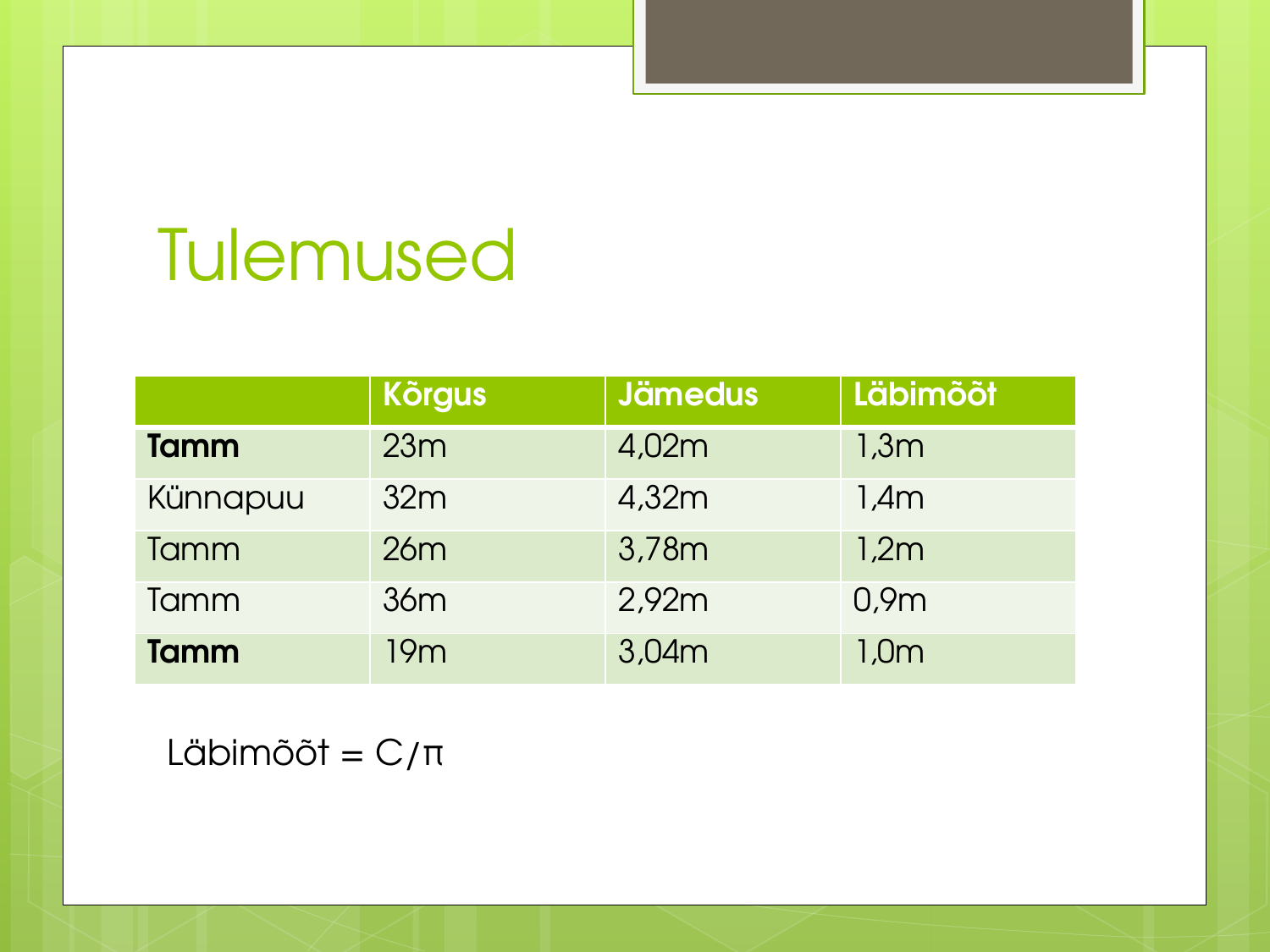

# Tulemused
|  | Kõrgus | Jämedus | Läbimõõt |
| --- | --- | --- | --- |
| Tamm | 23m | 4,02m | 1,3m |
| Künnapuu | 32m | 4,32m | 1,4m |
| Tamm | 26m | 3,78m | 1,2m |
| Tamm | 36m | 2,92m | 0,9m |
| Tamm | 19m | 3,04m | 1,0m |
Läbimõõt = C/π